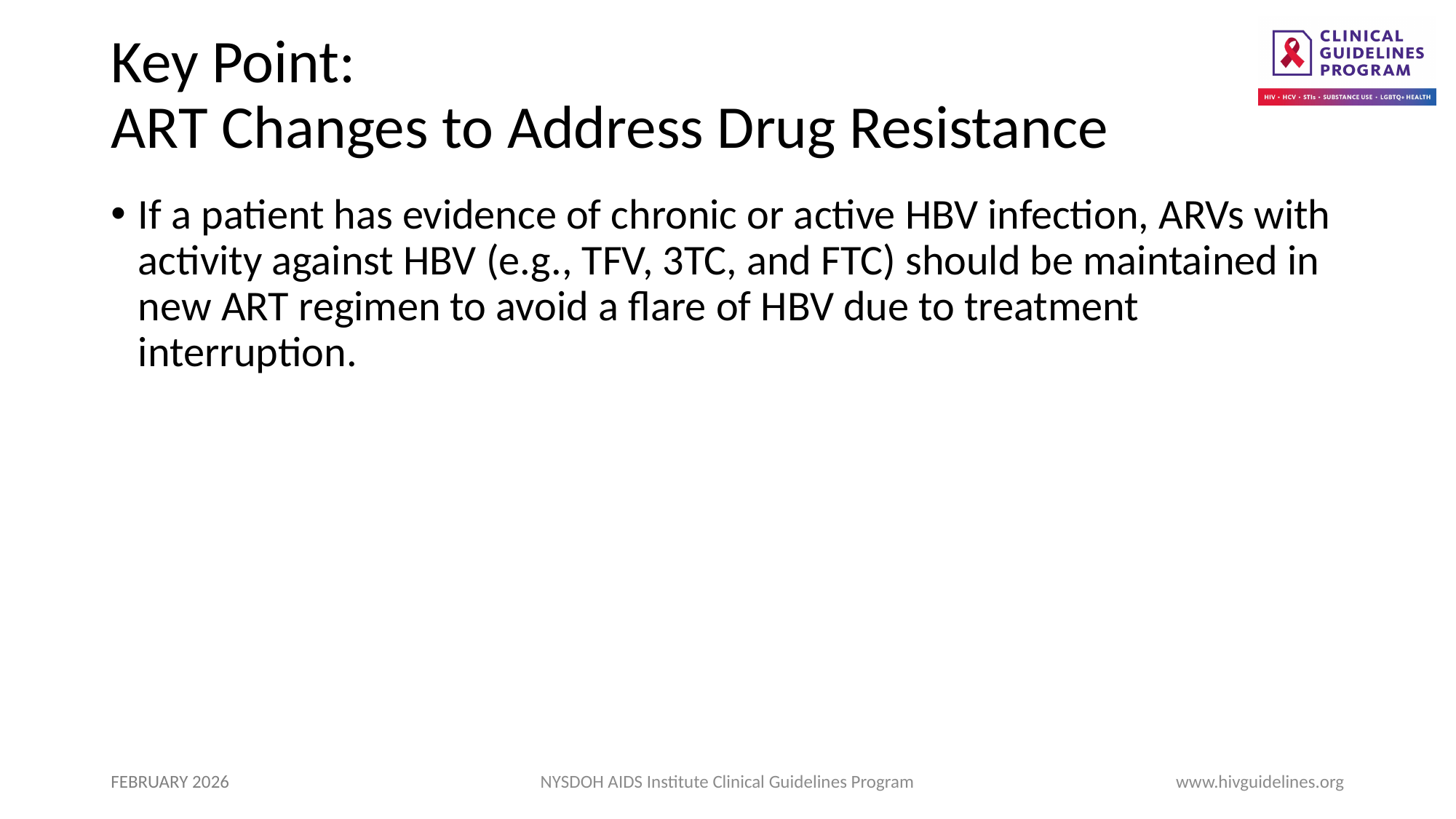

# Key Point: ART Changes to Address Drug Resistance
If a patient has evidence of chronic or active HBV infection, ARVs with activity against HBV (e.g., TFV, 3TC, and FTC) should be maintained in new ART regimen to avoid a flare of HBV due to treatment interruption.
FEBRUARY 2026
NYSDOH AIDS Institute Clinical Guidelines Program
www.hivguidelines.org